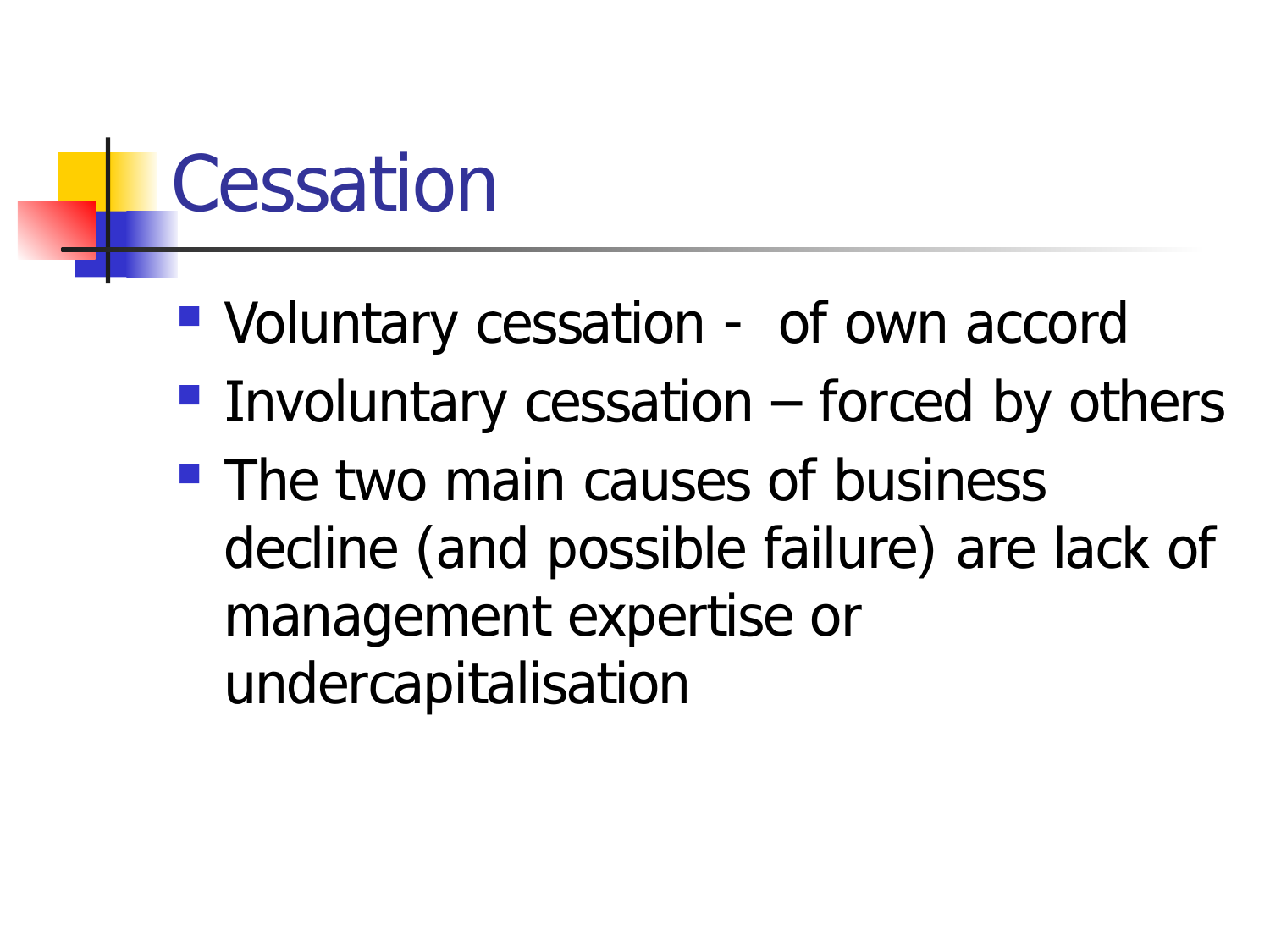

# Cessation
Voluntary cessation -  of own accord
Involuntary cessation – forced by others
The two main causes of business decline (and possible failure) are lack of management expertise or undercapitalisation